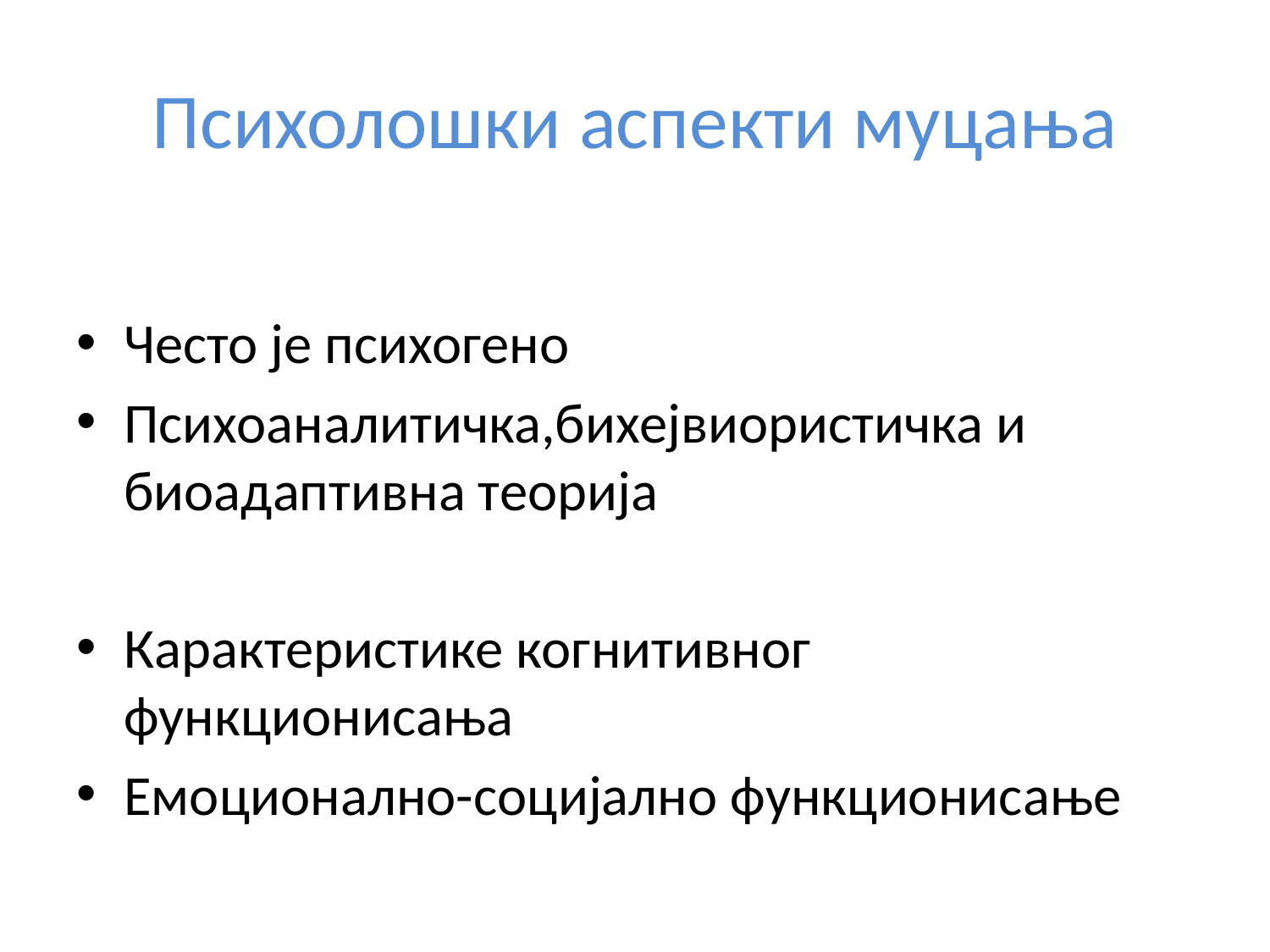

# Психолошки аспекти муцања

Често је психогено
Психоаналитичка,бихејвиористичка и  биоадаптивна теорија

Карактеристике когнитивног функционисања
Емоционално-социјално функционисање